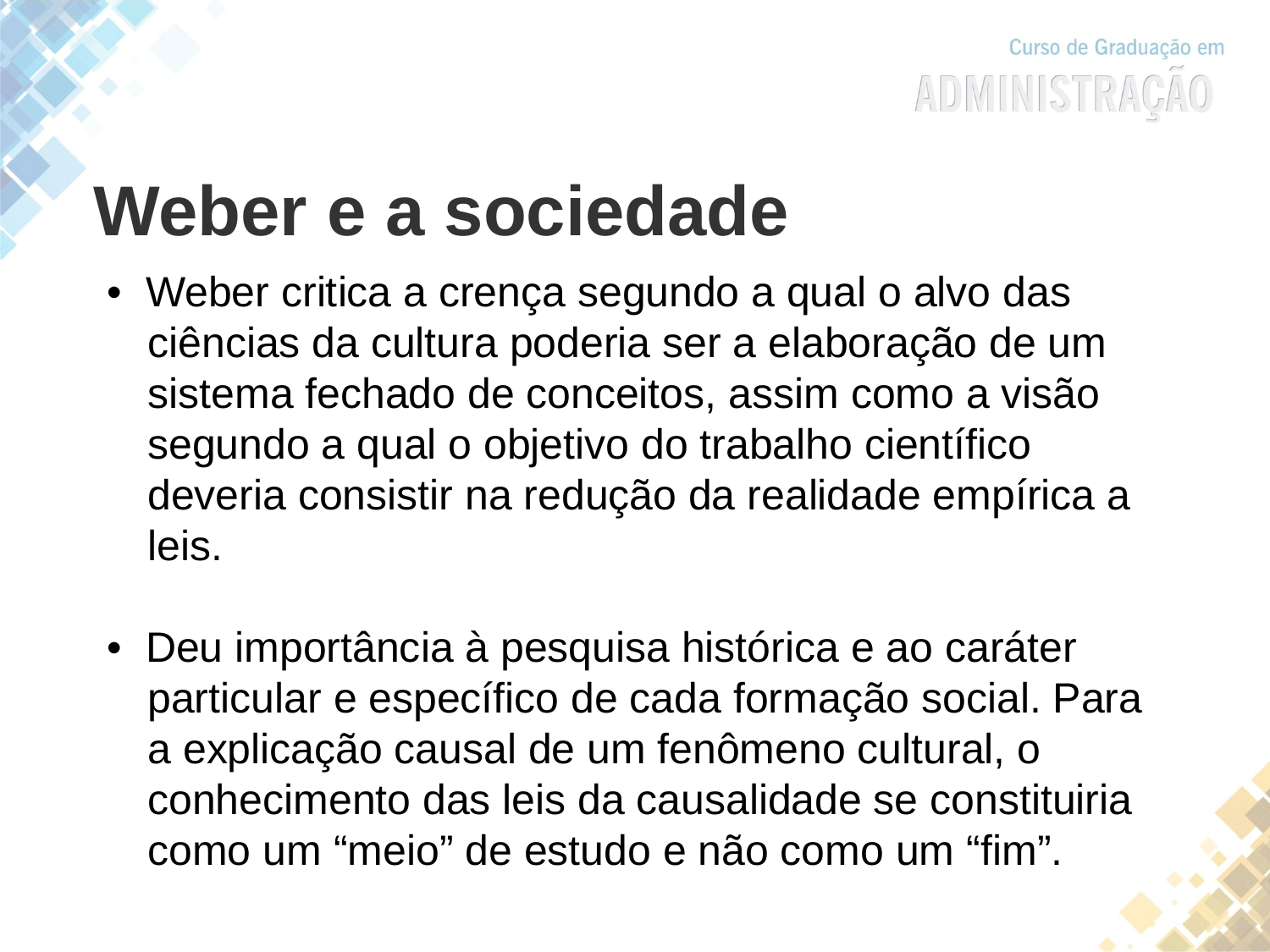

Weber e a sociedade
•  Weber critica a crença segundo a qual o alvo das ciências da cultura poderia ser a elaboração de um sistema fechado de conceitos, assim como a visão segundo a qual o objetivo do trabalho científico deveria consistir na redução da realidade empírica a leis.

•  Deu importância à pesquisa histórica e ao caráter particular e específico de cada formação social. Para a explicação causal de um fenômeno cultural, o conhecimento das leis da causalidade se constituiria como um “meio” de estudo e não como um “fim”.